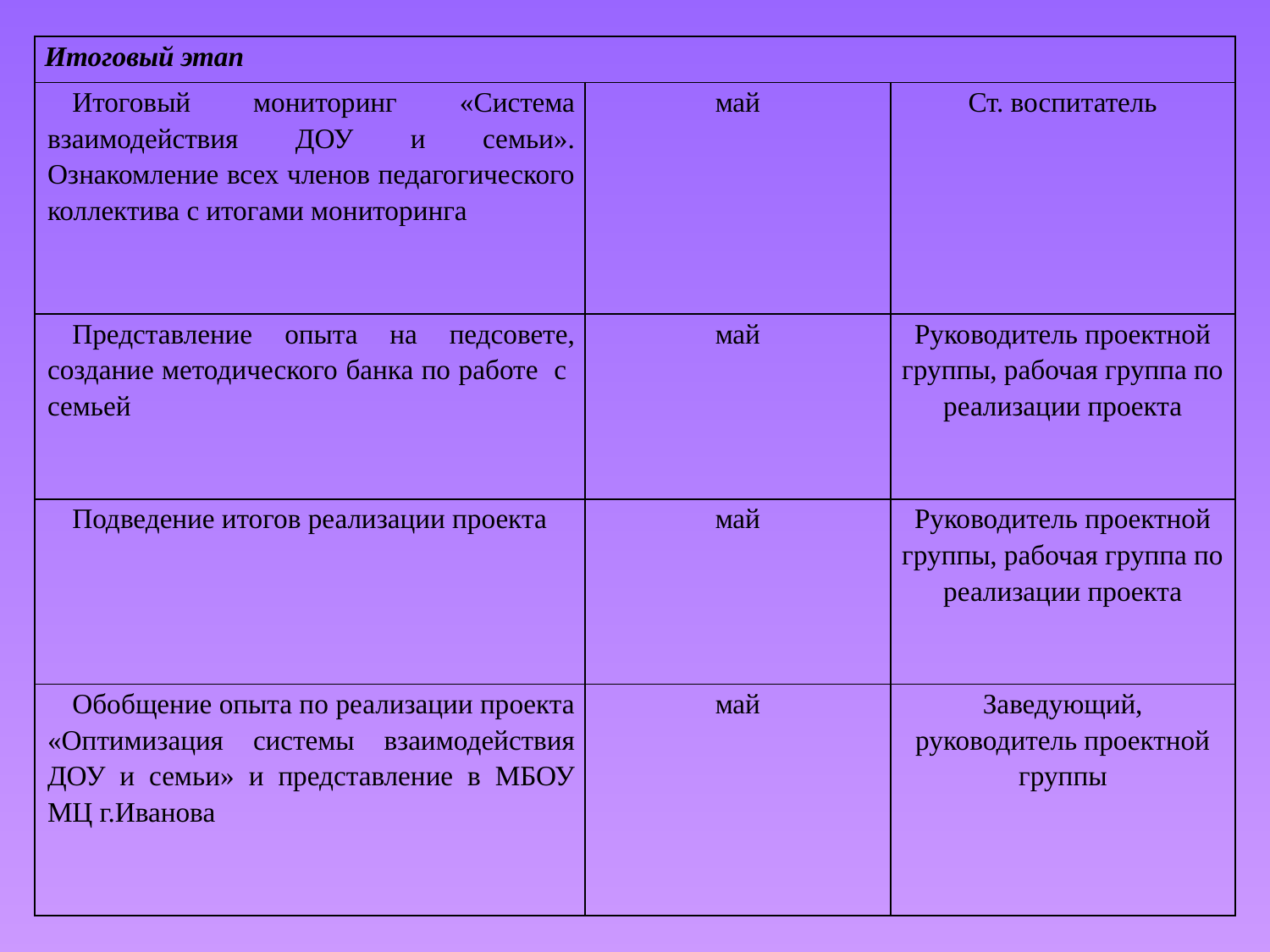

| Итоговый этап |  |  |
| --- | --- | --- |
| Итоговый мониторинг «Система взаимодействия ДОУ и семьи». Ознакомление всех членов педагогического коллектива с итогами мониторинга | май | Ст. воспитатель |
| Представление опыта на педсовете, создание методического банка по работе с семьей | май | Руководитель проектной группы, рабочая группа по реализации проекта |
| Подведение итогов реализации проекта | май | Руководитель проектной группы, рабочая группа по реализации проекта |
| Обобщение опыта по реализации проекта «Оптимизация системы взаимодействия ДОУ и семьи» и представление в МБОУ МЦ г.Иванова | май | Заведующий, руководитель проектной группы |